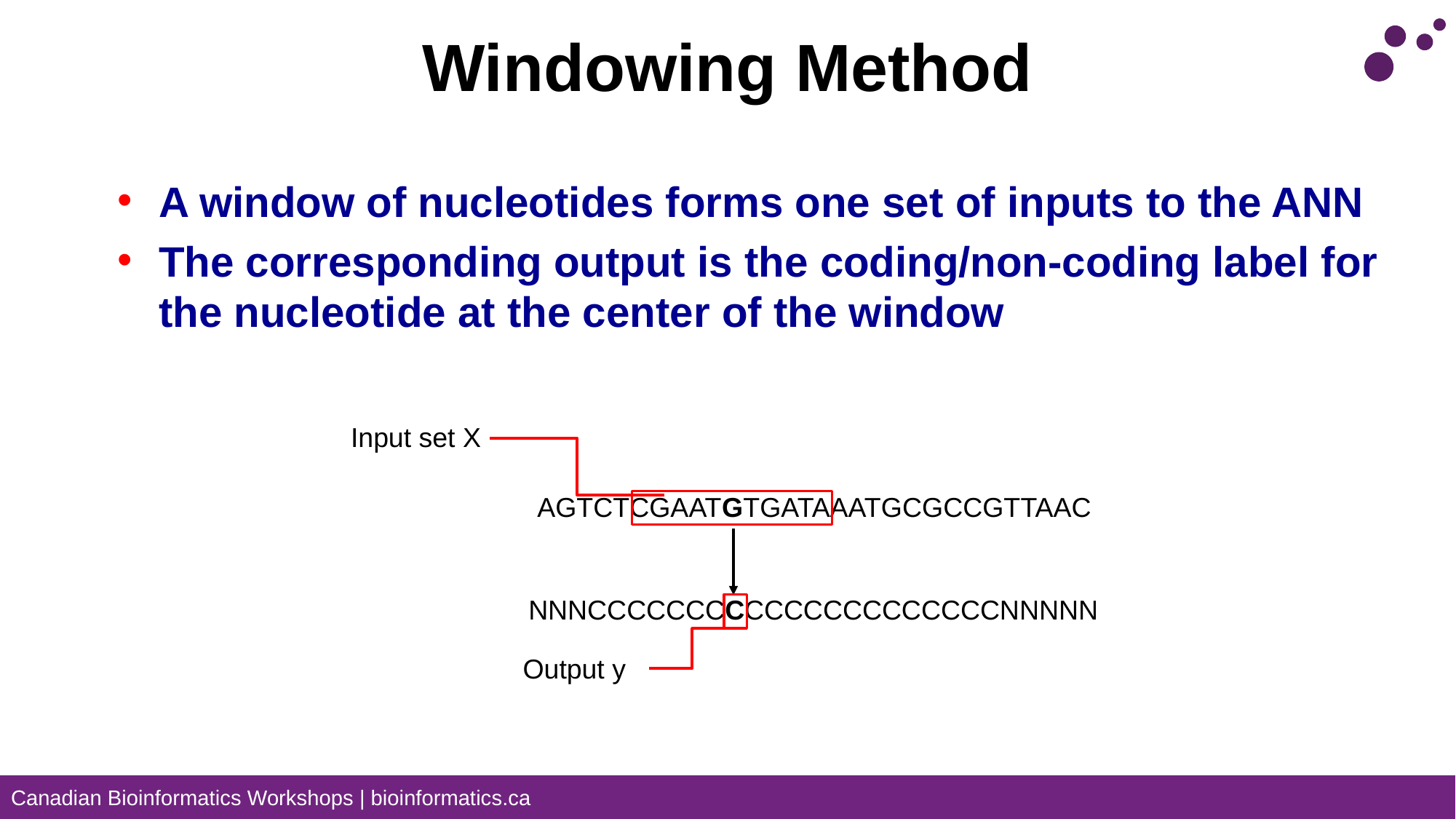

# Windowing Method
A window of nucleotides forms one set of inputs to the ANN
The corresponding output is the coding/non-coding label for the nucleotide at the center of the window
Input set X
AGTCTCGAATGTGATAAATGCGCCGTTAAC

NNNCCCCCCCCCCCCCCCCCCCCCNNNNN

Output y